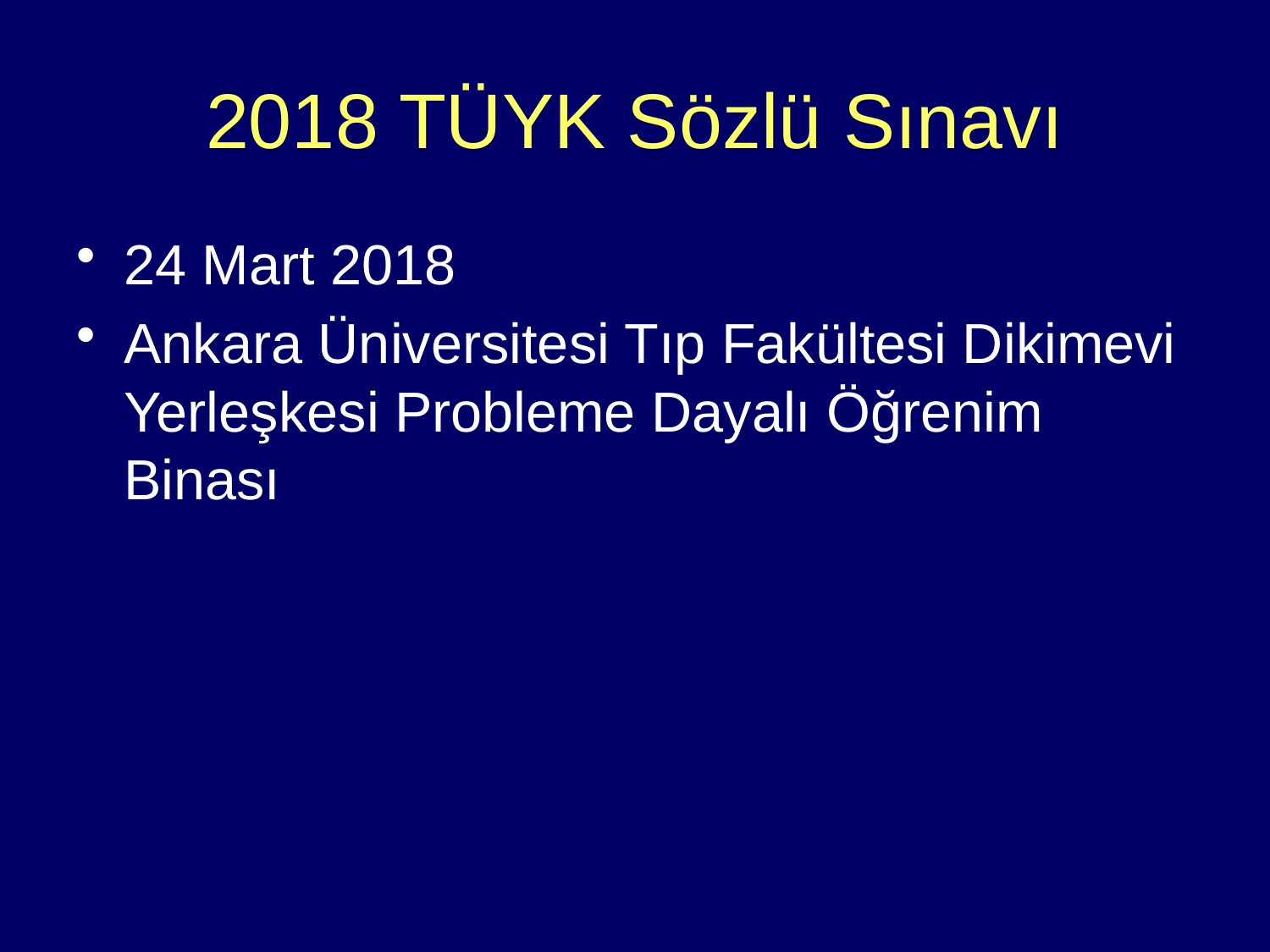

# 2018 TÜYK Sözlü Sınavı
24 Mart 2018
Ankara Üniversitesi Tıp Fakültesi Dikimevi Yerleşkesi Probleme Dayalı Öğrenim Binası